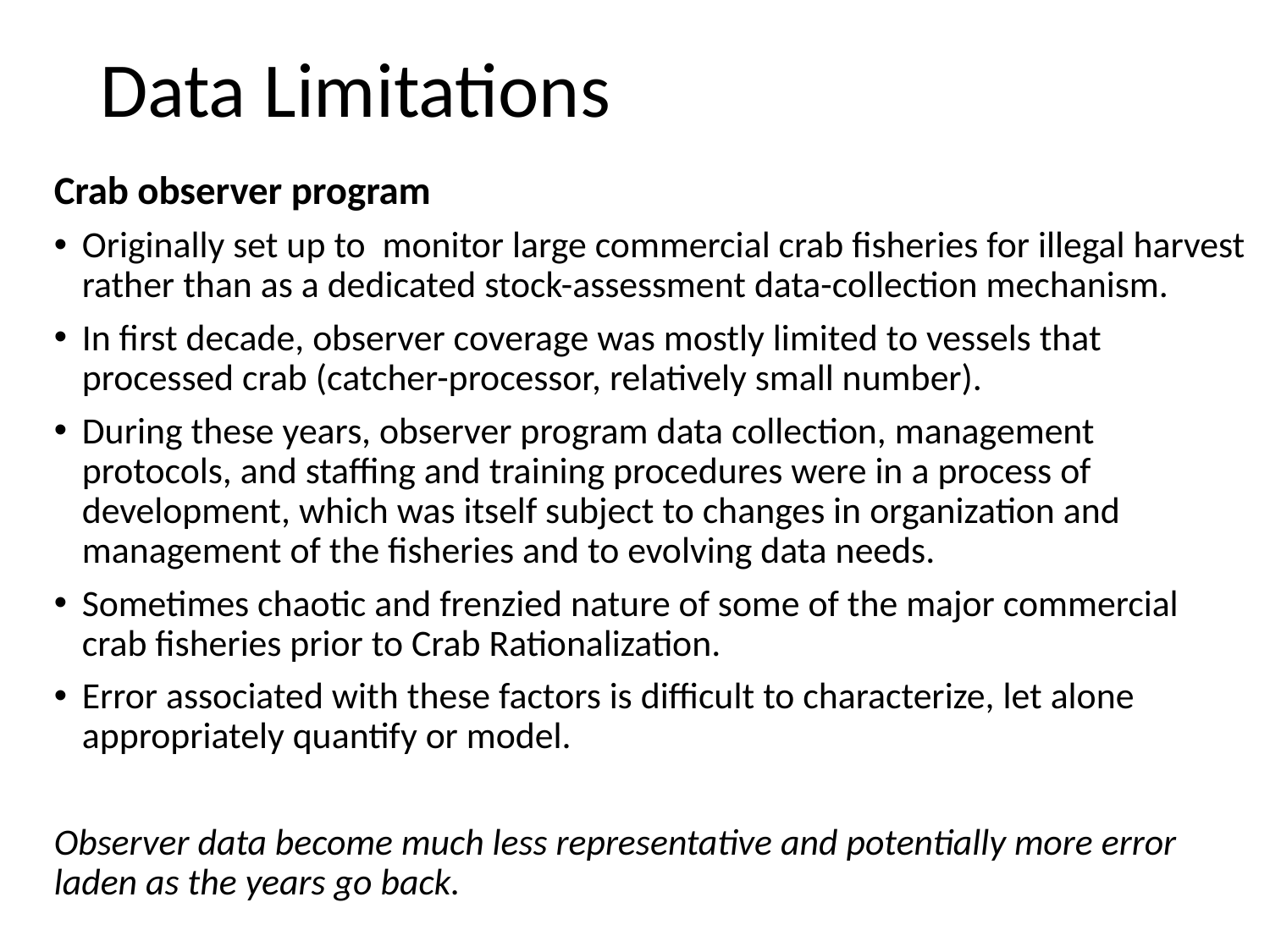

# Data Limitations
Crab observer program
Originally set up to  monitor large commercial crab fisheries for illegal harvest rather than as a dedicated stock-assessment data-collection mechanism.
In first decade, observer coverage was mostly limited to vessels that processed crab (catcher-processor, relatively small number).
During these years, observer program data collection, management protocols, and staffing and training procedures were in a process of development, which was itself subject to changes in organization and management of the fisheries and to evolving data needs.
Sometimes chaotic and frenzied nature of some of the major commercial crab fisheries prior to Crab Rationalization.
Error associated with these factors is difficult to characterize, let alone appropriately quantify or model.

Observer data become much less representative and potentially more error laden as the years go back.